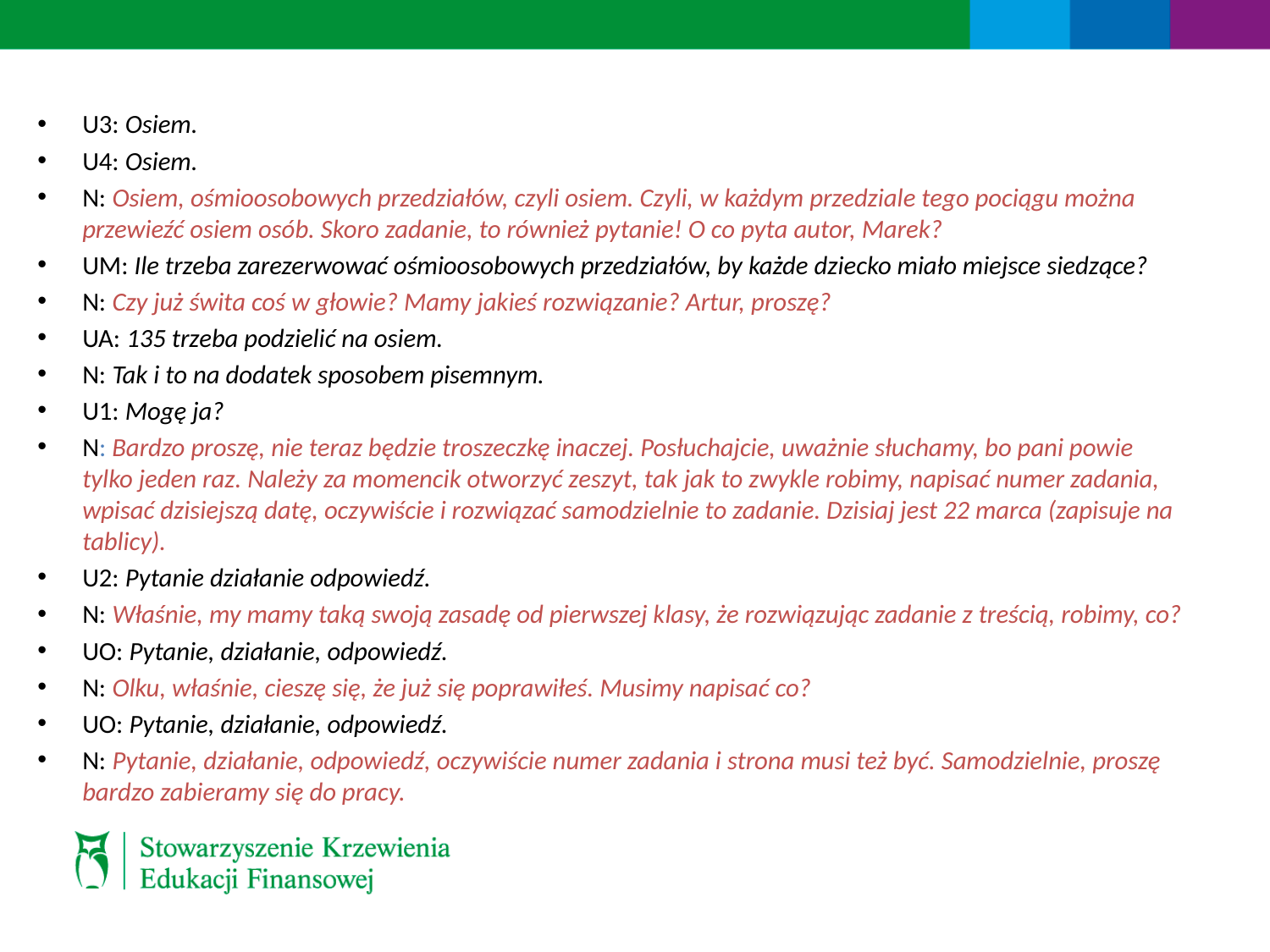

U3: Osiem.
U4: Osiem.
N: Osiem, ośmioosobowych przedziałów, czyli osiem. Czyli, w każdym przedziale tego pociągu można przewieźć osiem osób. Skoro zadanie, to również pytanie! O co pyta autor, Marek?
UM: Ile trzeba zarezerwować ośmioosobowych przedziałów, by każde dziecko miało miejsce siedzące?
N: Czy już świta coś w głowie? Mamy jakieś rozwiązanie? Artur, proszę?
UA: 135 trzeba podzielić na osiem.
N: Tak i to na dodatek sposobem pisemnym.
U1: Mogę ja?
N: Bardzo proszę, nie teraz będzie troszeczkę inaczej. Posłuchajcie, uważnie słuchamy, bo pani powie tylko jeden raz. Należy za momencik otworzyć zeszyt, tak jak to zwykle robimy, napisać numer zadania, wpisać dzisiejszą datę, oczywiście i rozwiązać samodzielnie to zadanie. Dzisiaj jest 22 marca (zapisuje na tablicy).
U2: Pytanie działanie odpowiedź.
N: Właśnie, my mamy taką swoją zasadę od pierwszej klasy, że rozwiązując zadanie z treścią, robimy, co?
UO: Pytanie, działanie, odpowiedź.
N: Olku, właśnie, cieszę się, że już się poprawiłeś. Musimy napisać co?
UO: Pytanie, działanie, odpowiedź.
N: Pytanie, działanie, odpowiedź, oczywiście numer zadania i strona musi też być. Samodzielnie, proszę bardzo zabieramy się do pracy.